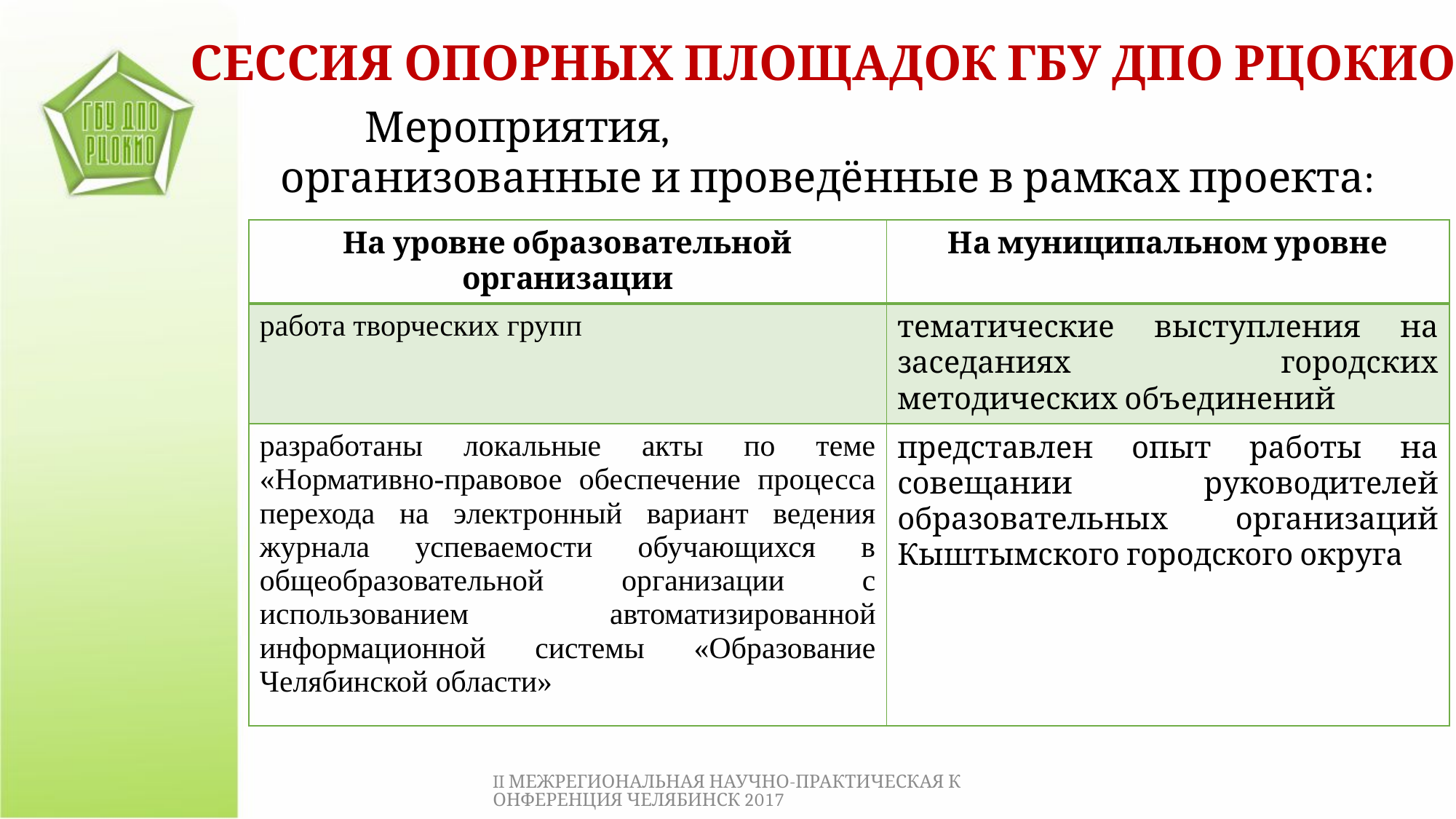

СЕССИЯ ОПОРНЫХ ПЛОЩАДОК ГБУ ДПО РЦОКИО
Мероприятия,                                                                    организованные и проведённые в рамках проекта:

| На уровне образовательной организации | На муниципальном уровне |
| --- | --- |
| работа творческих групп | тематические выступления на заседаниях городских методических объединений |
| разработаны локальные акты по теме «Нормативно-правовое обеспечение процесса перехода на электронный вариант ведения журнала успеваемости обучающихся в общеобразовательной организации с использованием автоматизированной информационной системы «Образование Челябинской области» | представлен опыт работы на совещании руководителей образовательных организаций Кыштымского городского округа |
II МЕЖРЕГИОНАЛЬНАЯ НАУЧНО-ПРАКТИЧЕСКАЯ КОНФЕРЕНЦИЯ ЧЕЛЯБИНСК 2017